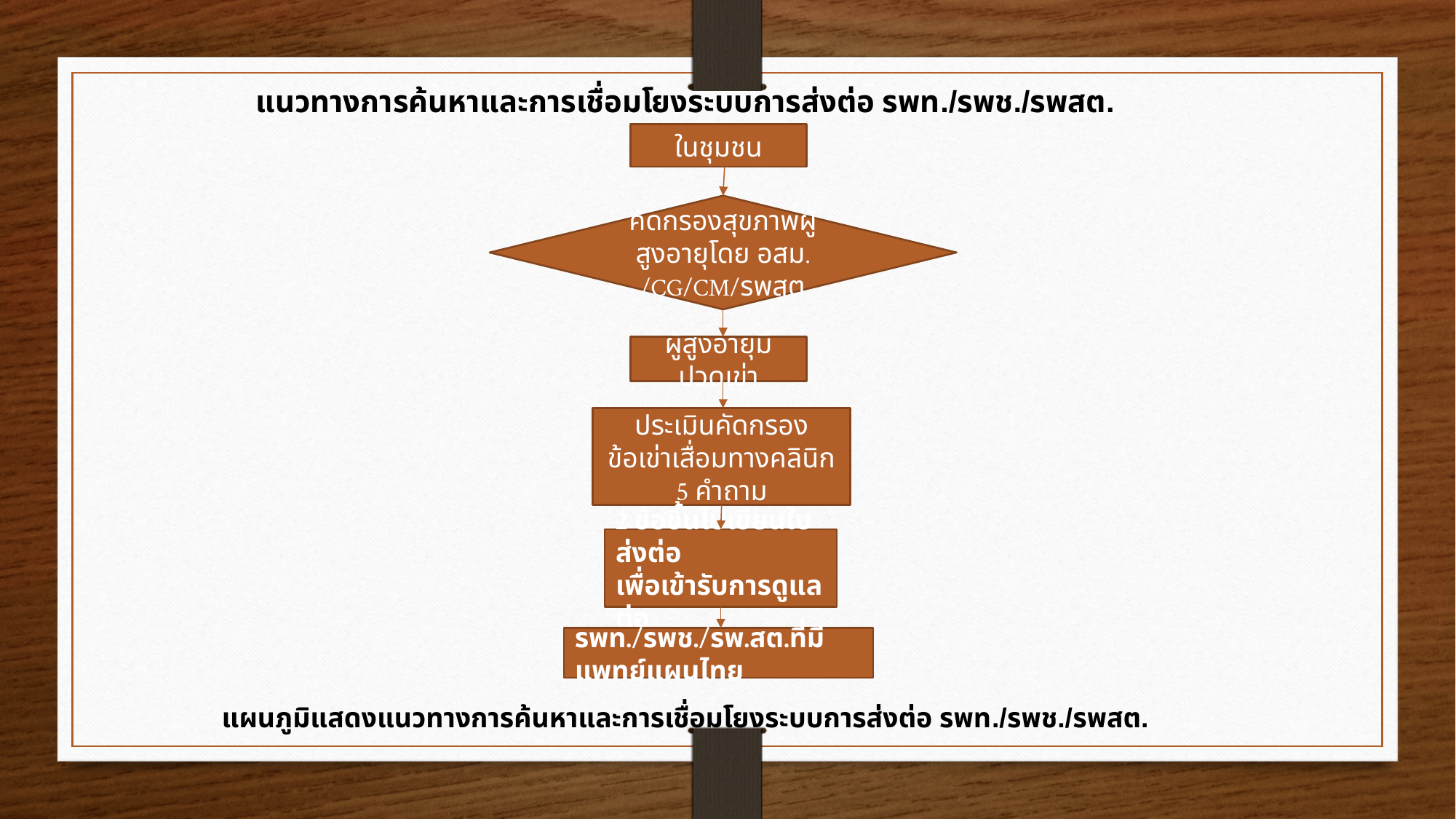

แนวทางการค้นหาและการเชื่อมโยงระบบการส่งต่อ รพท./รพช./รพสต.

แผนภูมิแสดงแนวทางการค้นหาและการเชื่อมโยงระบบการส่งต่อ รพท./รพช./รพสต.
ในชุมชน
คัดกรองสุขภาพผู้สูงอายุโดย อสม. /CG/CM/รพสต
ผู้สูงอายุมีปวดเข่า
ประเมินคัดกรอง
ข้อเข่าเสื่อมทางคลินิก
5 คำถาม
2 ข้อขึ้นไปเขียนใบส่งต่อ
เพื่อเข้ารับการดูแลต่อ
รพท./รพช./รพ.สต.ที่มีแพทย์แผนไทย